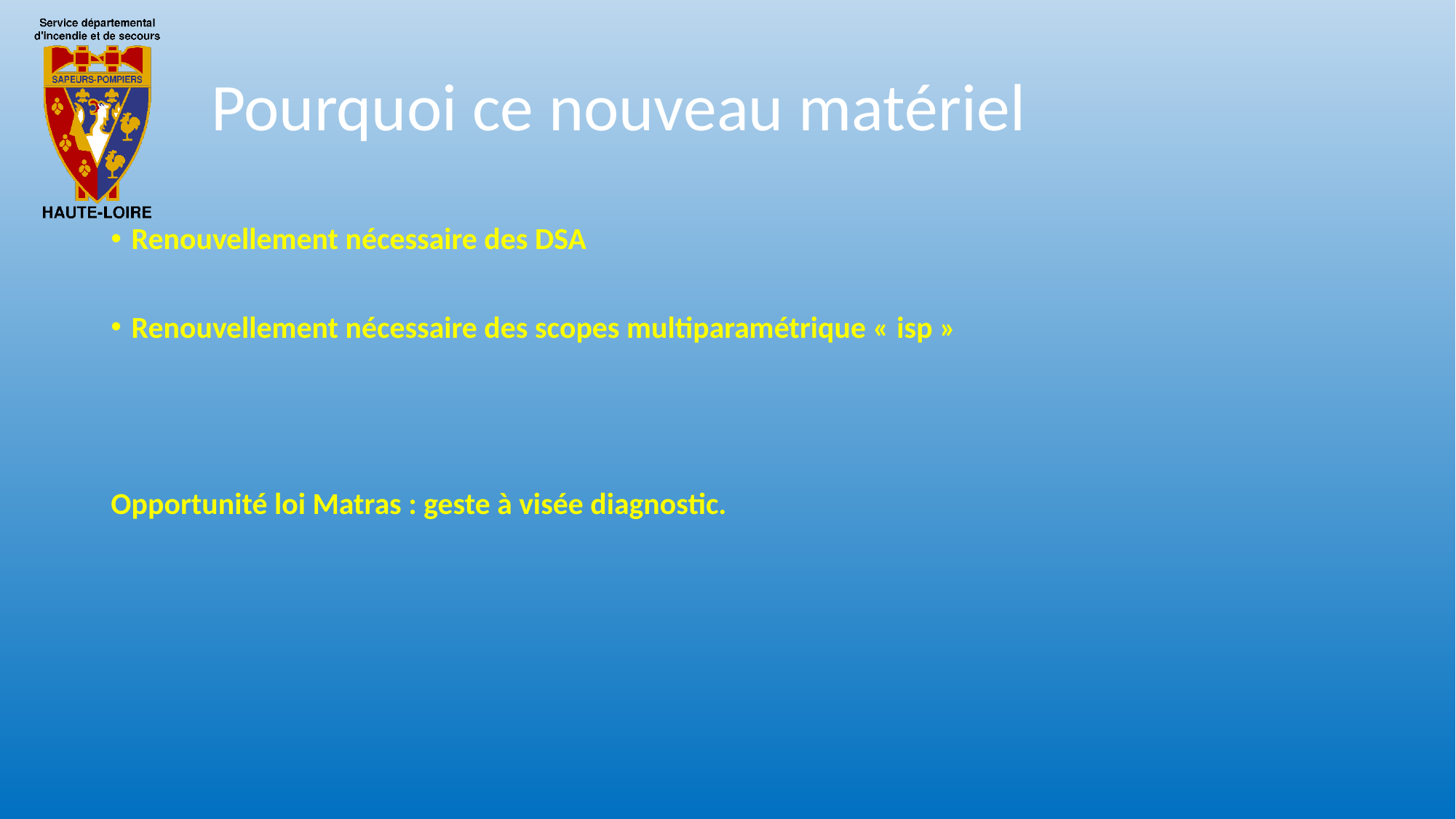

# Pourquoi ce nouveau matériel
Renouvellement nécessaire des DSA

Renouvellement nécessaire des scopes multiparamétrique « isp »

Opportunité loi Matras : geste à visée diagnostic.